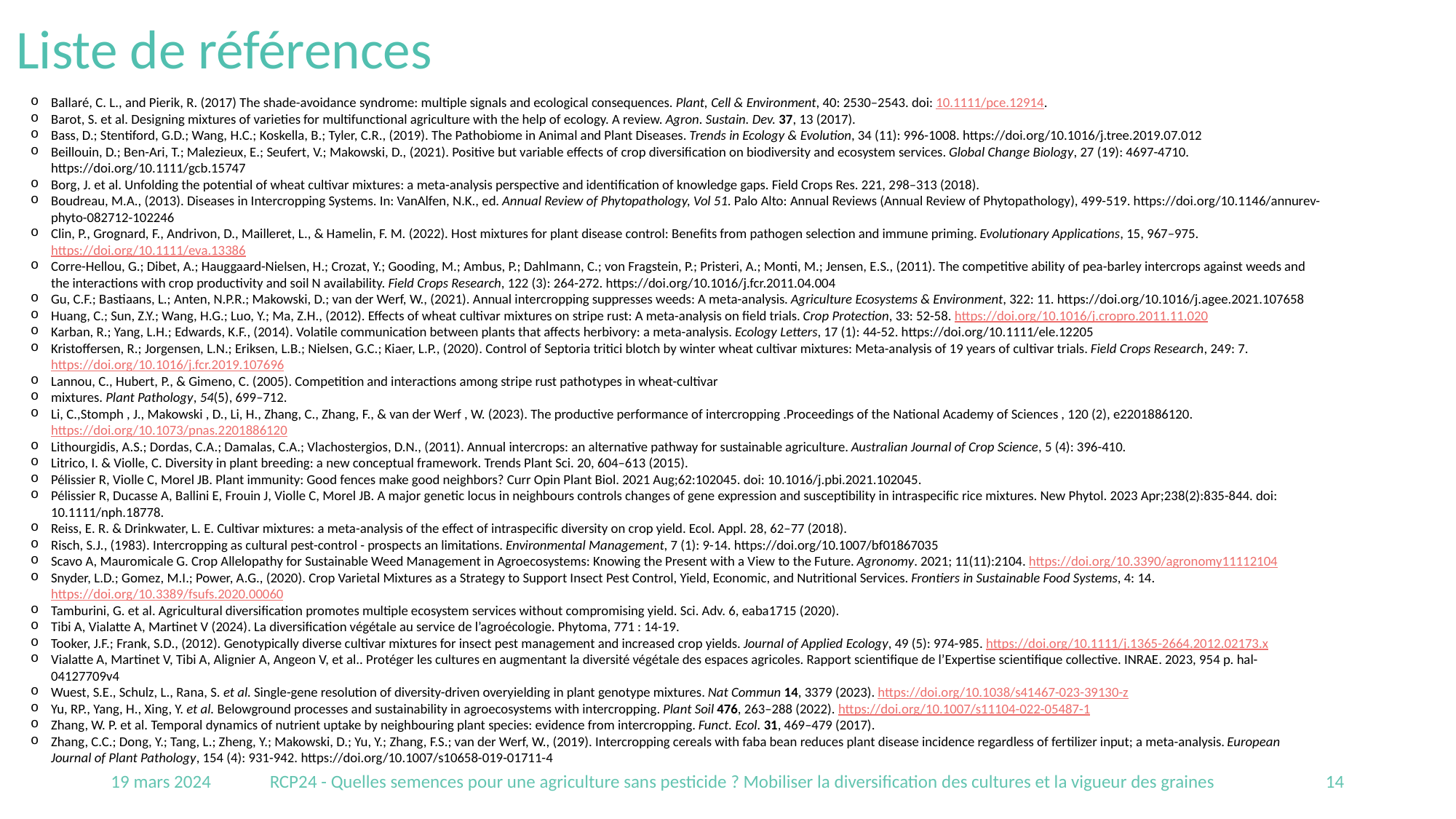

# Liste de références
Ballaré, C. L., and Pierik, R. (2017) The shade-avoidance syndrome: multiple signals and ecological consequences. Plant, Cell & Environment, 40: 2530–2543. doi: 10.1111/pce.12914.
Barot, S. et al. Designing mixtures of varieties for multifunctional agriculture with the help of ecology. A review. Agron. Sustain. Dev. 37, 13 (2017).
Bass, D.; Stentiford, G.D.; Wang, H.C.; Koskella, B.; Tyler, C.R., (2019). The Pathobiome in Animal and Plant Diseases. Trends in Ecology & Evolution, 34 (11): 996-1008. https://doi.org/10.1016/j.tree.2019.07.012
Beillouin, D.; Ben-Ari, T.; Malezieux, E.; Seufert, V.; Makowski, D., (2021). Positive but variable effects of crop diversification on biodiversity and ecosystem services. Global Change Biology, 27 (19): 4697-4710. https://doi.org/10.1111/gcb.15747
Borg, J. et al. Unfolding the potential of wheat cultivar mixtures: a meta-analysis perspective and identification of knowledge gaps. Field Crops Res. 221, 298–313 (2018).
Boudreau, M.A., (2013). Diseases in Intercropping Systems. In: VanAlfen, N.K., ed. Annual Review of Phytopathology, Vol 51. Palo Alto: Annual Reviews (Annual Review of Phytopathology), 499-519. https://doi.org/10.1146/annurev-phyto-082712-102246
Clin, P., Grognard, F., Andrivon, D., Mailleret, L., & Hamelin, F. M. (2022). Host mixtures for plant disease control: Benefits from pathogen selection and immune priming. Evolutionary Applications, 15, 967–975. https://doi.org/10.1111/eva.13386
Corre-Hellou, G.; Dibet, A.; Hauggaard-Nielsen, H.; Crozat, Y.; Gooding, M.; Ambus, P.; Dahlmann, C.; von Fragstein, P.; Pristeri, A.; Monti, M.; Jensen, E.S., (2011). The competitive ability of pea-barley intercrops against weeds and the interactions with crop productivity and soil N availability. Field Crops Research, 122 (3): 264-272. https://doi.org/10.1016/j.fcr.2011.04.004
Gu, C.F.; Bastiaans, L.; Anten, N.P.R.; Makowski, D.; van der Werf, W., (2021). Annual intercropping suppresses weeds: A meta-analysis. Agriculture Ecosystems & Environment, 322: 11. https://doi.org/10.1016/j.agee.2021.107658
Huang, C.; Sun, Z.Y.; Wang, H.G.; Luo, Y.; Ma, Z.H., (2012). Effects of wheat cultivar mixtures on stripe rust: A meta-analysis on field trials. Crop Protection, 33: 52-58. https://doi.org/10.1016/j.cropro.2011.11.020
Karban, R.; Yang, L.H.; Edwards, K.F., (2014). Volatile communication between plants that affects herbivory: a meta-analysis. Ecology Letters, 17 (1): 44-52. https://doi.org/10.1111/ele.12205
Kristoffersen, R.; Jorgensen, L.N.; Eriksen, L.B.; Nielsen, G.C.; Kiaer, L.P., (2020). Control of Septoria tritici blotch by winter wheat cultivar mixtures: Meta-analysis of 19 years of cultivar trials. Field Crops Research, 249: 7. https://doi.org/10.1016/j.fcr.2019.107696
Lannou, C., Hubert, P., & Gimeno, C. (2005). Competition and interactions among stripe rust pathotypes in wheat-cultivar
mixtures. Plant Pathology, 54(5), 699–712.
Li, C.,Stomph , J., Makowski , D., Li, H., Zhang, C., Zhang, F., & van der Werf , W. (2023). The productive performance of intercropping .Proceedings of the National Academy of Sciences , 120 (2), e2201886120. https://doi.org/10.1073/pnas.2201886120
Lithourgidis, A.S.; Dordas, C.A.; Damalas, C.A.; Vlachostergios, D.N., (2011). Annual intercrops: an alternative pathway for sustainable agriculture. Australian Journal of Crop Science, 5 (4): 396-410.
Litrico, I. & Violle, C. Diversity in plant breeding: a new conceptual framework. Trends Plant Sci. 20, 604–613 (2015).
Pélissier R, Violle C, Morel JB. Plant immunity: Good fences make good neighbors? Curr Opin Plant Biol. 2021 Aug;62:102045. doi: 10.1016/j.pbi.2021.102045.
Pélissier R, Ducasse A, Ballini E, Frouin J, Violle C, Morel JB. A major genetic locus in neighbours controls changes of gene expression and susceptibility in intraspecific rice mixtures. New Phytol. 2023 Apr;238(2):835-844. doi: 10.1111/nph.18778.
Reiss, E. R. & Drinkwater, L. E. Cultivar mixtures: a meta-analysis of the effect of intraspecific diversity on crop yield. Ecol. Appl. 28, 62–77 (2018).
Risch, S.J., (1983). Intercropping as cultural pest-control - prospects an limitations. Environmental Management, 7 (1): 9-14. https://doi.org/10.1007/bf01867035
Scavo A, Mauromicale G. Crop Allelopathy for Sustainable Weed Management in Agroecosystems: Knowing the Present with a View to the Future. Agronomy. 2021; 11(11):2104. https://doi.org/10.3390/agronomy11112104
Snyder, L.D.; Gomez, M.I.; Power, A.G., (2020). Crop Varietal Mixtures as a Strategy to Support Insect Pest Control, Yield, Economic, and Nutritional Services. Frontiers in Sustainable Food Systems, 4: 14. https://doi.org/10.3389/fsufs.2020.00060
Tamburini, G. et al. Agricultural diversification promotes multiple ecosystem services without compromising yield. Sci. Adv. 6, eaba1715 (2020).
Tibi A, Vialatte A, Martinet V (2024). La diversification végétale au service de l’agroécologie. Phytoma, 771 : 14-19.
Tooker, J.F.; Frank, S.D., (2012). Genotypically diverse cultivar mixtures for insect pest management and increased crop yields. Journal of Applied Ecology, 49 (5): 974-985. https://doi.org/10.1111/j.1365-2664.2012.02173.x
Vialatte A, Martinet V, Tibi A, Alignier A, Angeon V, et al.. Protéger les cultures en augmentant la diversité végétale des espaces agricoles. Rapport scientifique de l’Expertise scientifique collective. INRAE. 2023, 954 p. hal-04127709v4
Wuest, S.E., Schulz, L., Rana, S. et al. Single-gene resolution of diversity-driven overyielding in plant genotype mixtures. Nat Commun 14, 3379 (2023). https://doi.org/10.1038/s41467-023-39130-z
Yu, RP., Yang, H., Xing, Y. et al. Belowground processes and sustainability in agroecosystems with intercropping. Plant Soil 476, 263–288 (2022). https://doi.org/10.1007/s11104-022-05487-1
Zhang, W. P. et al. Temporal dynamics of nutrient uptake by neighbouring plant species: evidence from intercropping. Funct. Ecol. 31, 469–479 (2017).
Zhang, C.C.; Dong, Y.; Tang, L.; Zheng, Y.; Makowski, D.; Yu, Y.; Zhang, F.S.; van der Werf, W., (2019). Intercropping cereals with faba bean reduces plant disease incidence regardless of fertilizer input; a meta-analysis. European Journal of Plant Pathology, 154 (4): 931-942. https://doi.org/10.1007/s10658-019-01711-4

19 mars 2024
RCP24 - Quelles semences pour une agriculture sans pesticide ? Mobiliser la diversification des cultures et la vigueur des graines
14